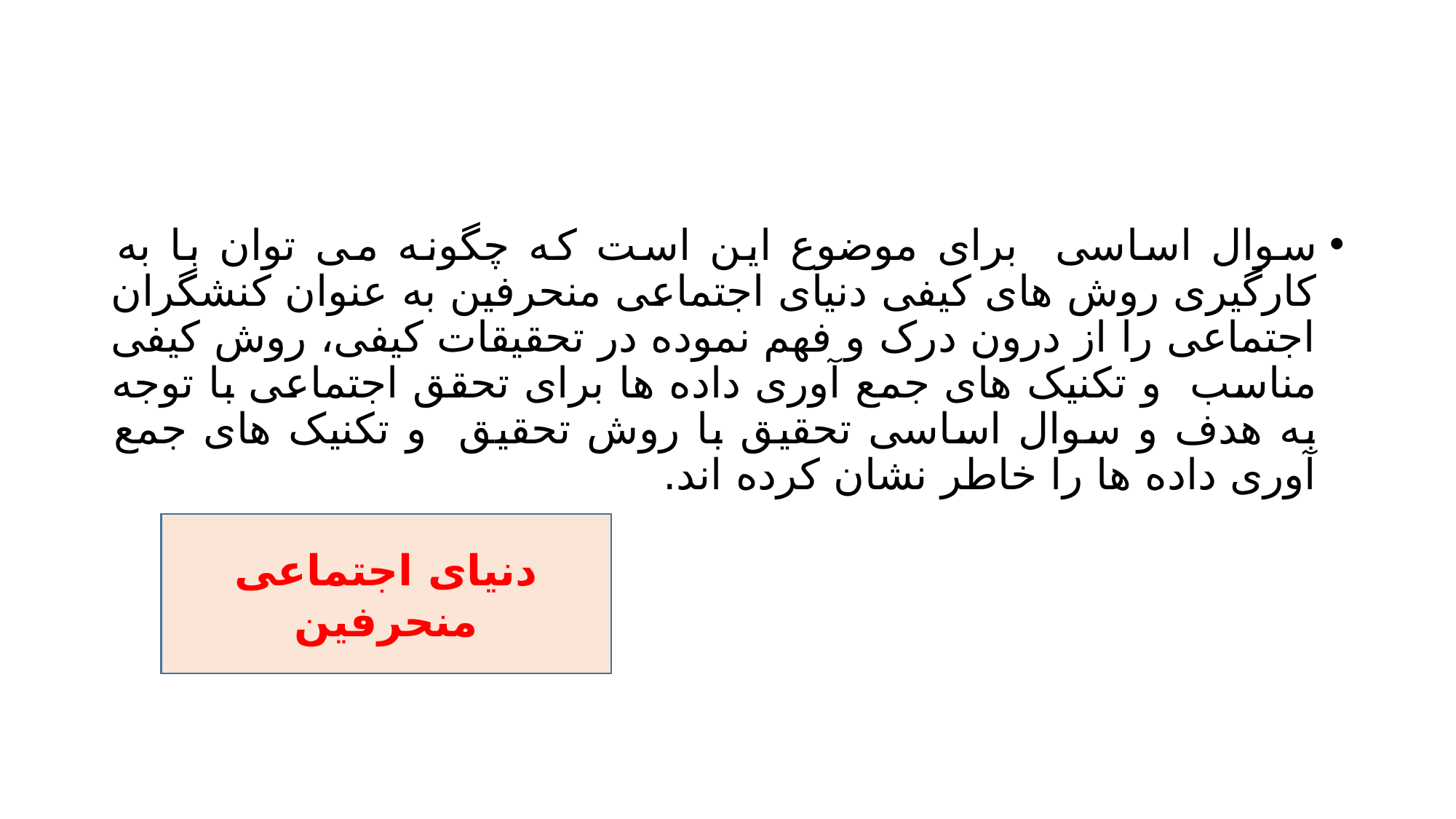

#
سوال اساسی  برای موضوع این است که چگونه می توان با به کارگیری روش های کیفی دنیای اجتماعی منحرفین به عنوان کنشگران اجتماعی را از درون درک و فهم نموده در تحقیقات کیفی، روش کیفی مناسب  و تکنیک های جمع آوری داده ها برای تحقق اجتماعی با توجه به هدف و سوال اساسی تحقیق با روش تحقیق  و تکنیک های جمع آوری داده ها را خاطر نشان کرده اند.
دنیای اجتماعی منحرفین